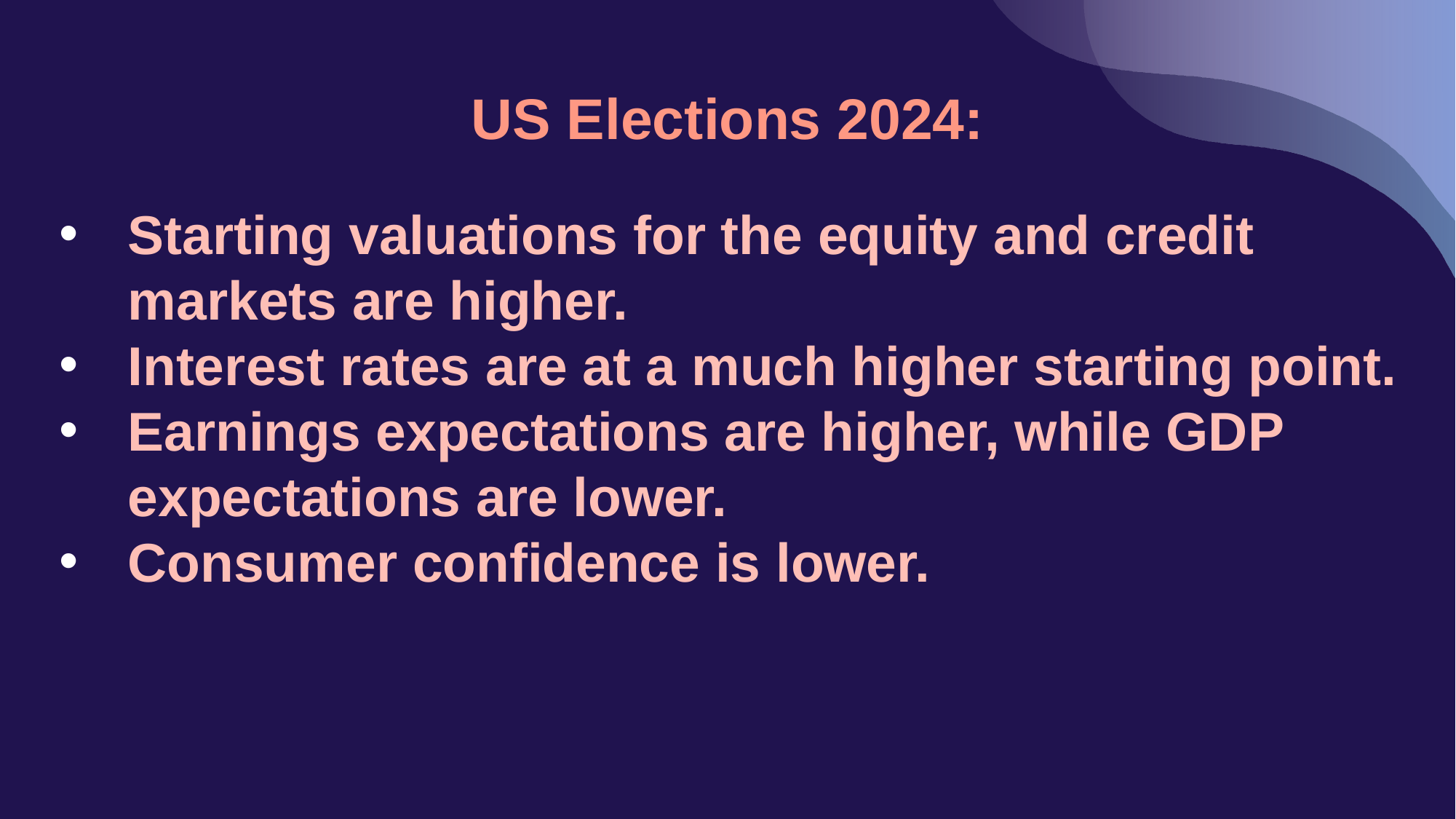

# US Elections 2024:
Starting valuations for the equity and credit markets are higher.
Interest rates are at a much higher starting point.
Earnings expectations are higher, while GDP expectations are lower.
Consumer confidence is lower.